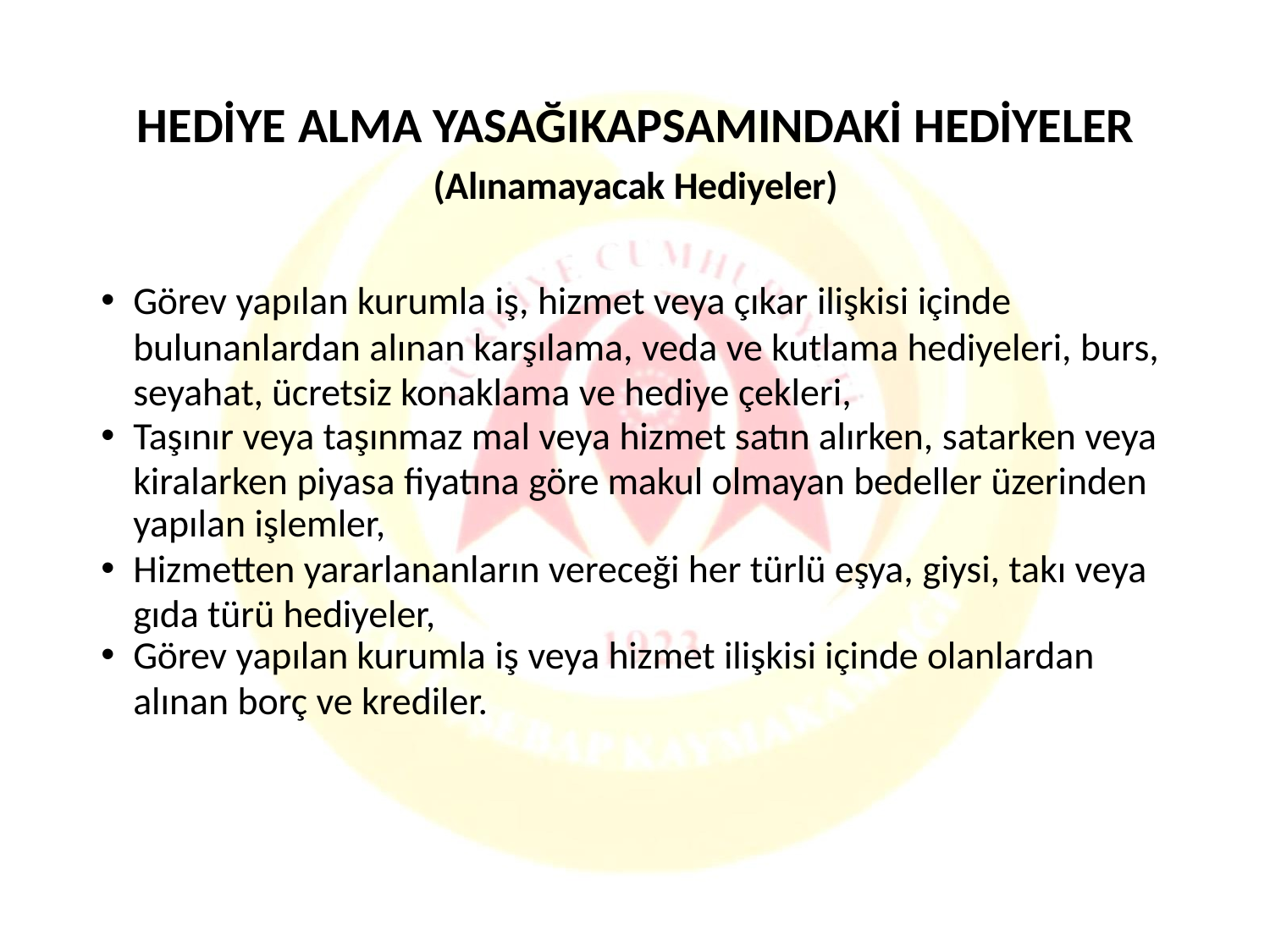

# HEDİYE ALMA YASAĞIKAPSAMINDAKİ HEDİYELER
(Alınamayacak Hediyeler)
Görev yapılan kurumla iş, hizmet veya çıkar ilişkisi içinde
bulunanlardan alınan karşılama, veda ve kutlama hediyeleri, burs,  seyahat, ücretsiz konaklama ve hediye çekleri,
Taşınır veya taşınmaz mal veya hizmet satın alırken, satarken veya  kiralarken piyasa fiyatına göre makul olmayan bedeller üzerinden
yapılan işlemler,
Hizmetten yararlananların vereceği her türlü eşya, giysi, takı veya  gıda türü hediyeler,
Görev yapılan kurumla iş veya hizmet ilişkisi içinde olanlardan
alınan borç ve krediler.